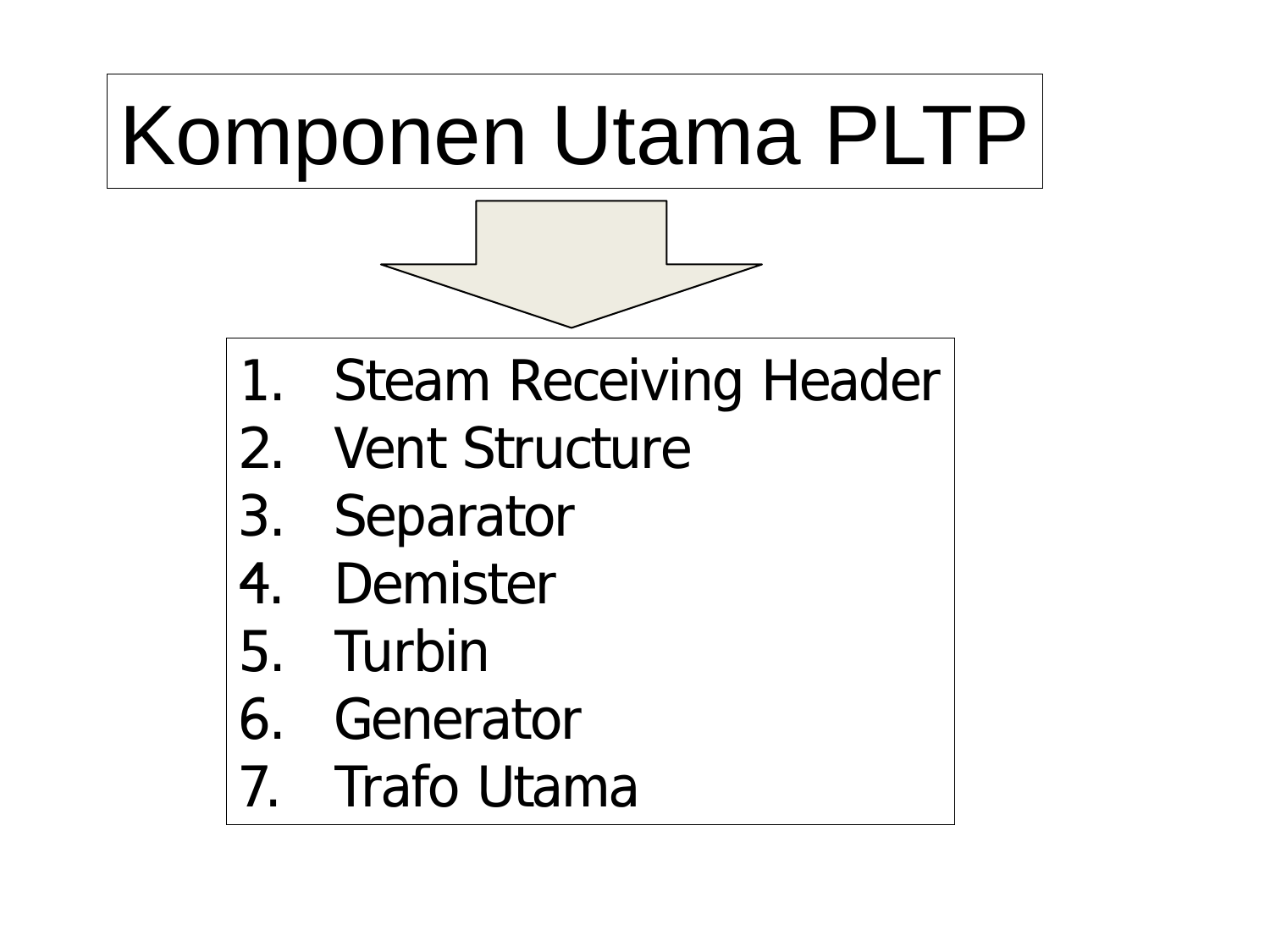

Komponen Utama PLTP

Steam Receiving Header
Vent Structure
Separator
Demister
Turbin
Generator
Trafo Utama